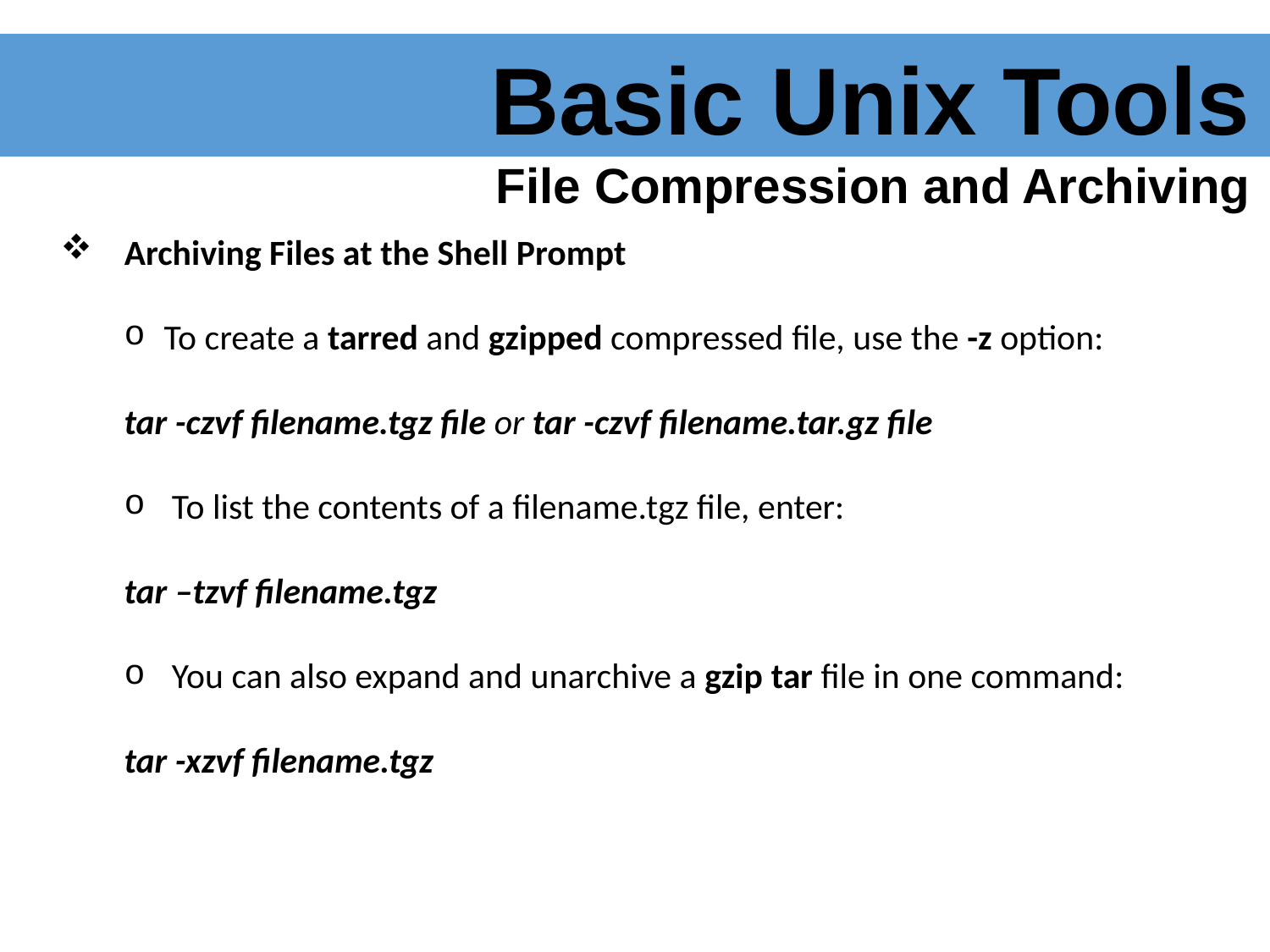

Basic Unix Tools
  File Compression and Archiving

  Archiving Files at the Shell Prompt

To create a tarred and gzipped compressed file, use the -z option:

tar -czvf filename.tgz file or tar -czvf filename.tar.gz file

To list the contents of a filename.tgz file, enter:

tar –tzvf filename.tgz

You can also expand and unarchive a gzip tar file in one command:

tar -xzvf filename.tgz